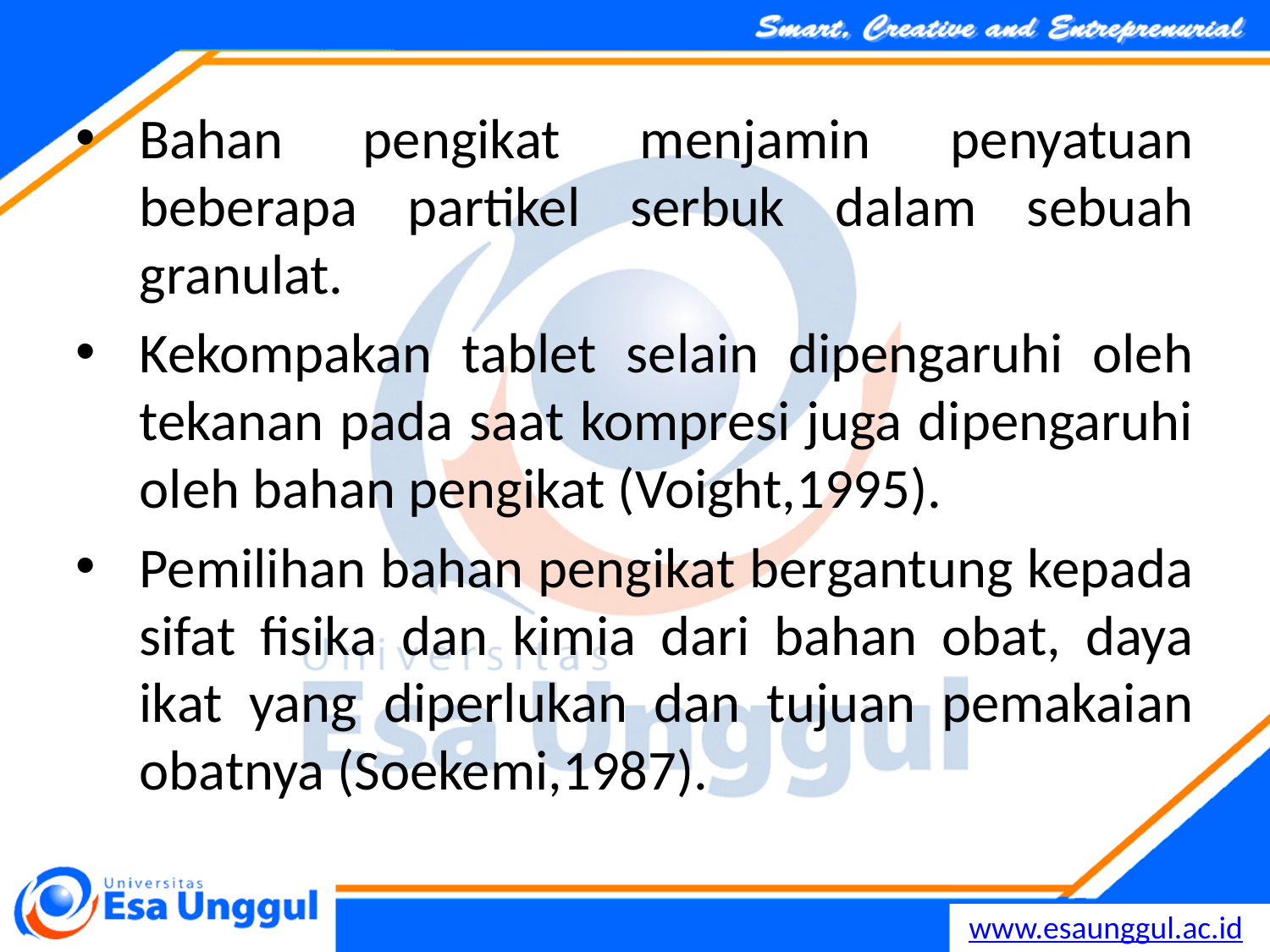

Bahan pengikat menjamin penyatuan beberapa partikel serbuk dalam sebuah granulat.
Kekompakan tablet selain dipengaruhi oleh tekanan pada saat kompresi juga dipengaruhi oleh bahan pengikat (Voight,1995).
Pemilihan bahan pengikat bergantung kepada sifat fisika dan kimia dari bahan obat, daya ikat yang diperlukan dan tujuan pemakaian obatnya (Soekemi,1987).